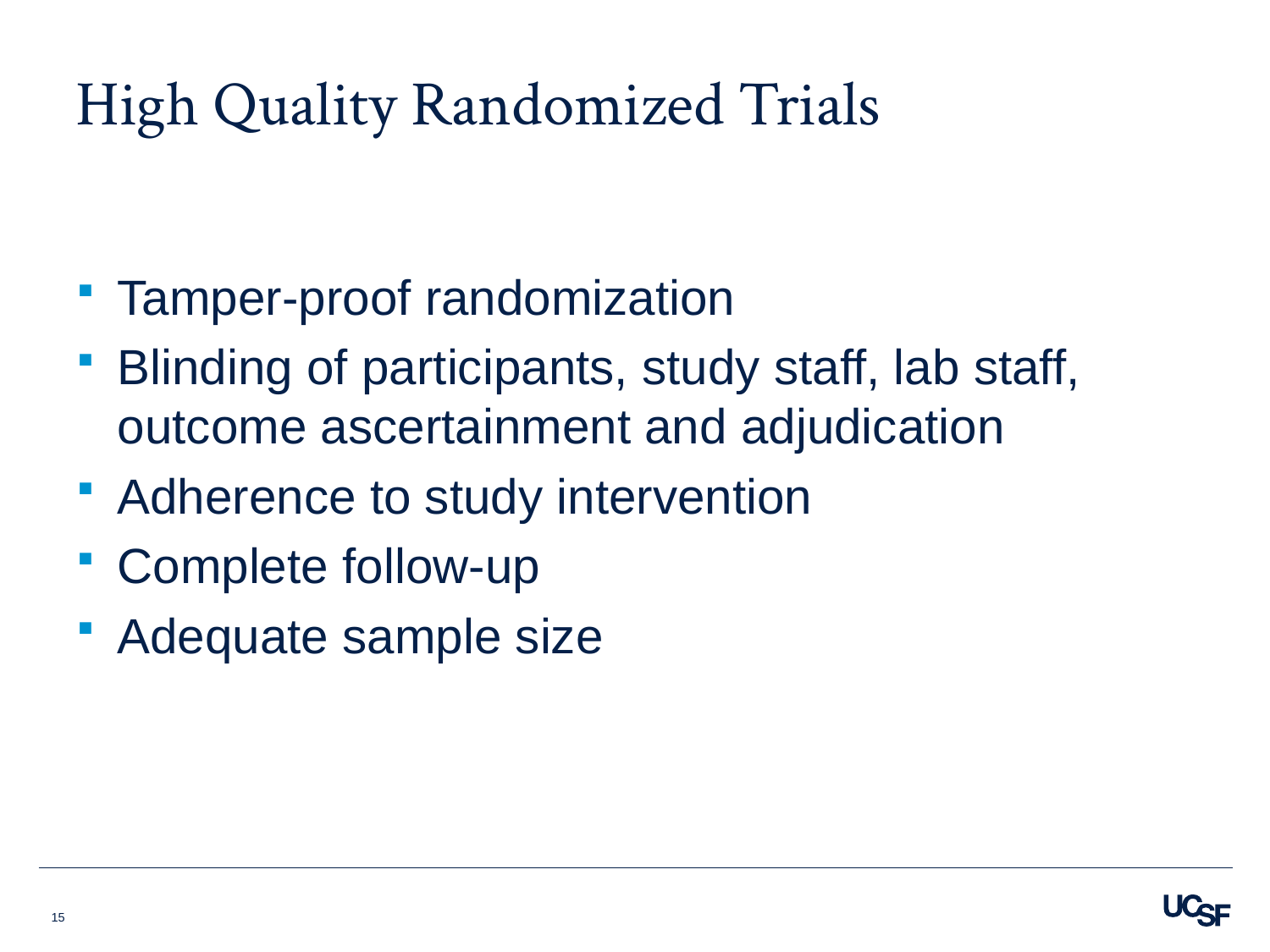

# High Quality Randomized Trials
Tamper-proof randomization
Blinding of participants, study staff, lab staff, outcome ascertainment and adjudication
Adherence to study intervention
Complete follow-up
Adequate sample size
15